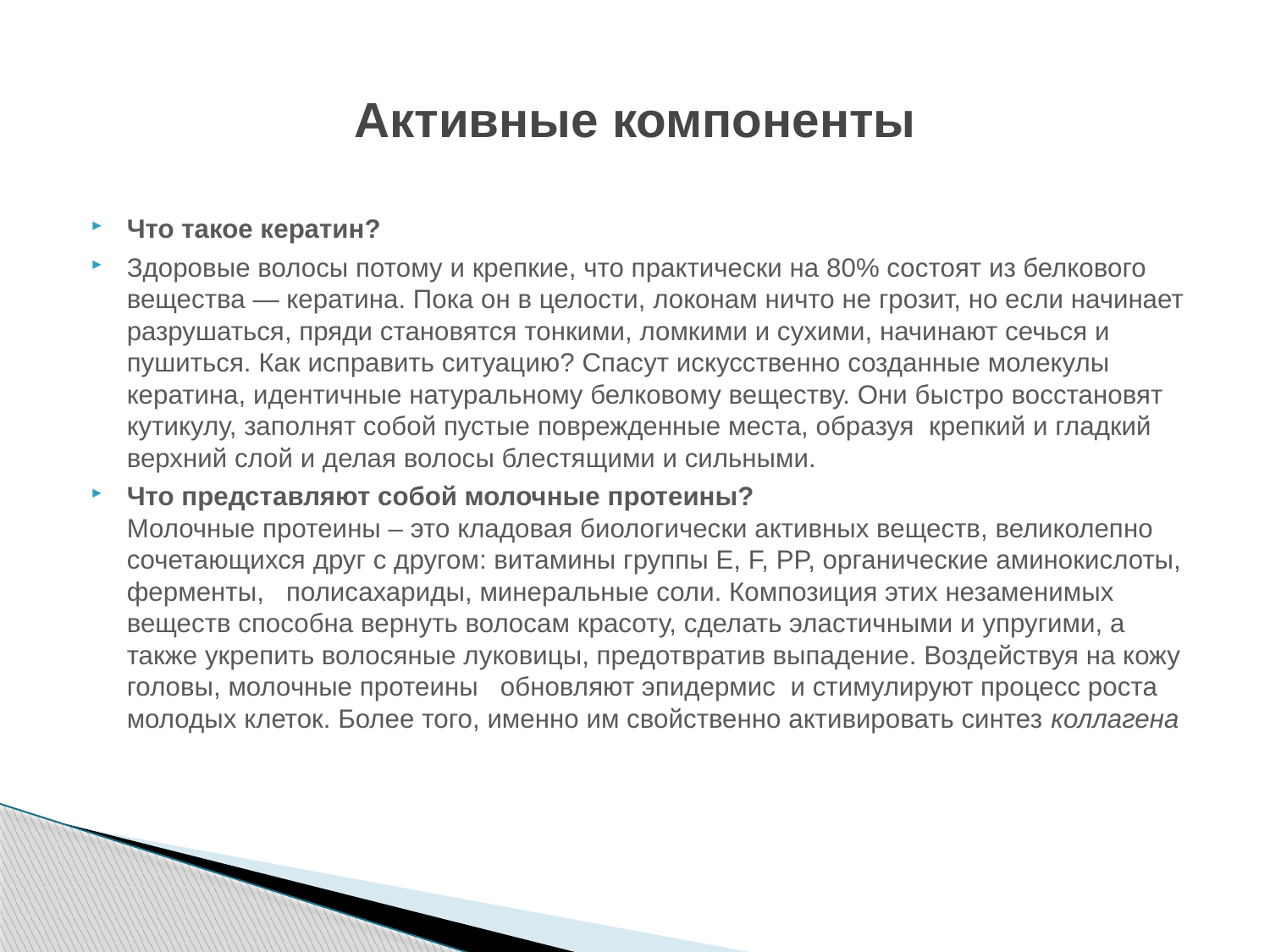

# Активные компоненты
Что такое кератин?
Здоровые волосы потому и крепкие, что практически на 80% состоят из белкового вещества — кератина. Пока он в целости, локонам ничто не грозит, но если начинает разрушаться, пряди становятся тонкими, ломкими и сухими, начинают сечься и пушиться. Как исправить ситуацию? Спасут искусственно созданные молекулы кератина, идентичные натуральному белковому веществу. Они быстро восстановят кутикулу, заполнят собой пустые поврежденные места, образуя  крепкий и гладкий верхний слой и делая волосы блестящими и сильными.
Что представляют собой молочные протеины?
Молочные протеины – это кладовая биологически активных веществ, великолепно сочетающихся друг с другом: витамины группы E, F, PP, органические аминокислоты, ферменты,   полисахариды, минеральные соли. Композиция этих незаменимых веществ способна вернуть волосам красоту, сделать эластичными и упругими, а также укрепить волосяные луковицы, предотвратив выпадение. Воздействуя на кожу головы, молочные протеины   обновляют эпидермис  и стимулируют процесс роста молодых клеток. Более того, именно им свойственно активировать синтез коллагена